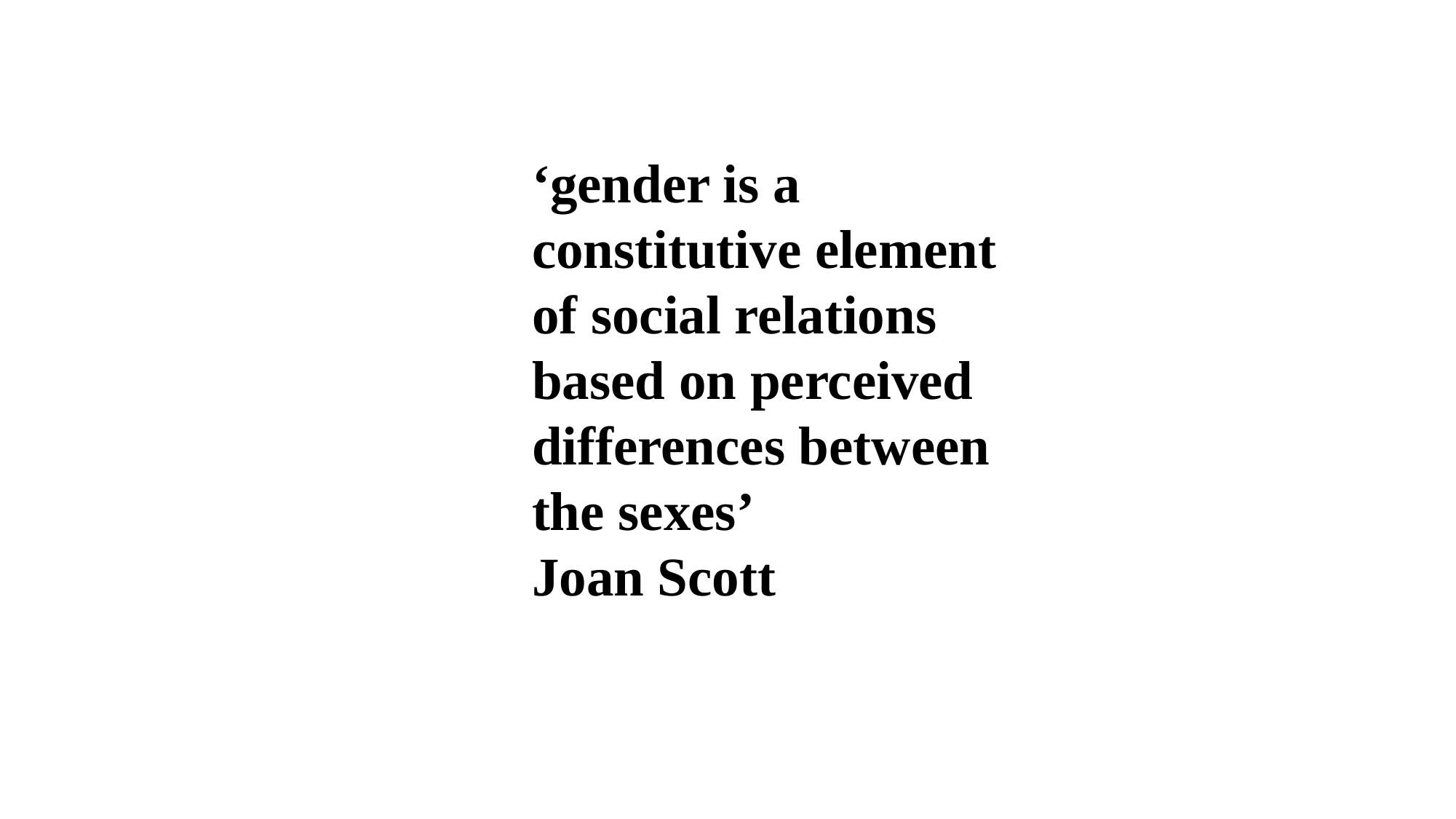

‘gender is a constitutive element of social relations based on perceived differences between the sexes’
Joan Scott